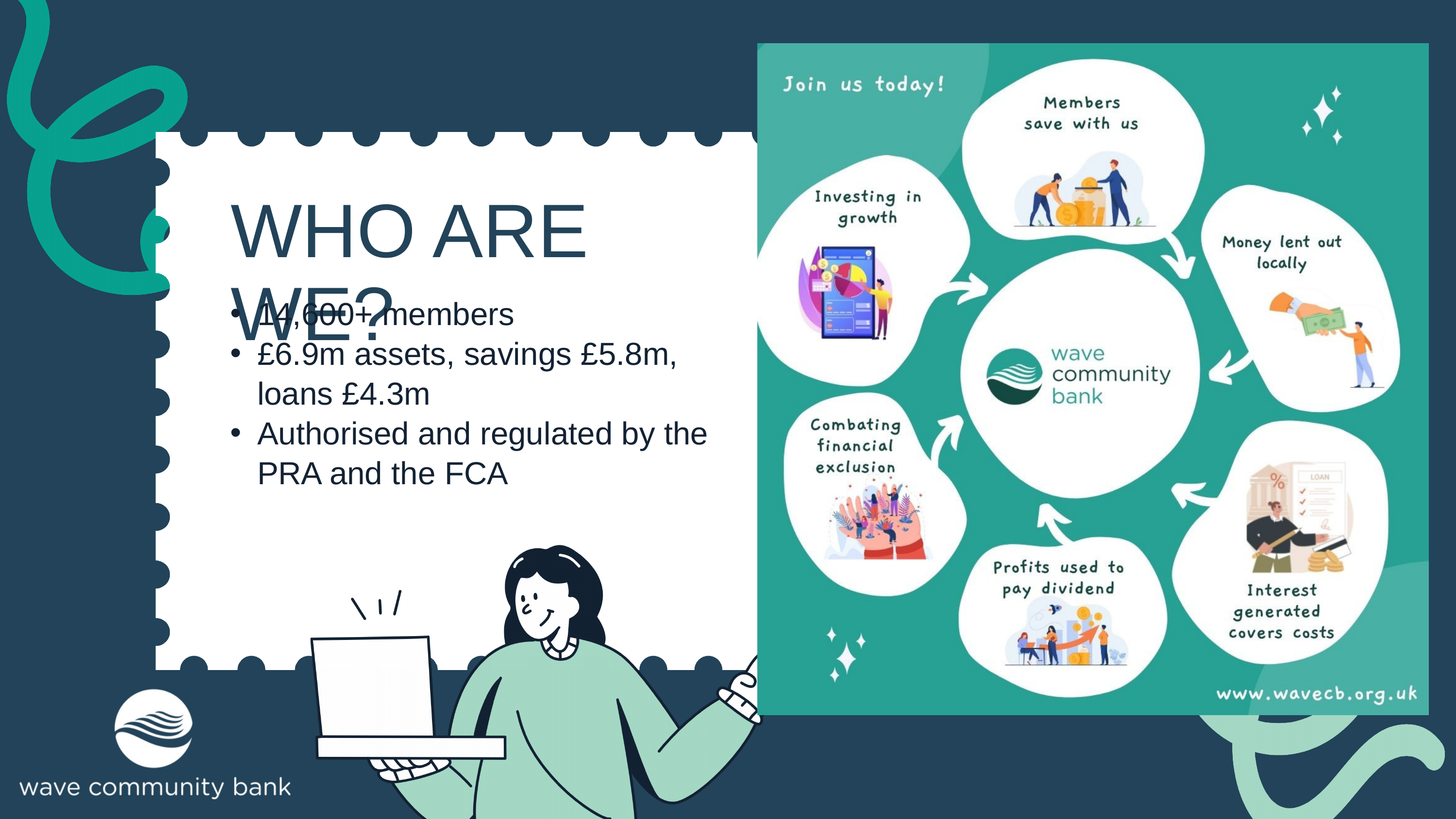

WHO ARE WE?
14,600+ members ​
£6.9m assets, savings £5.8m, loans £4.3m​
Authorised and regulated by the PRA and the FCA